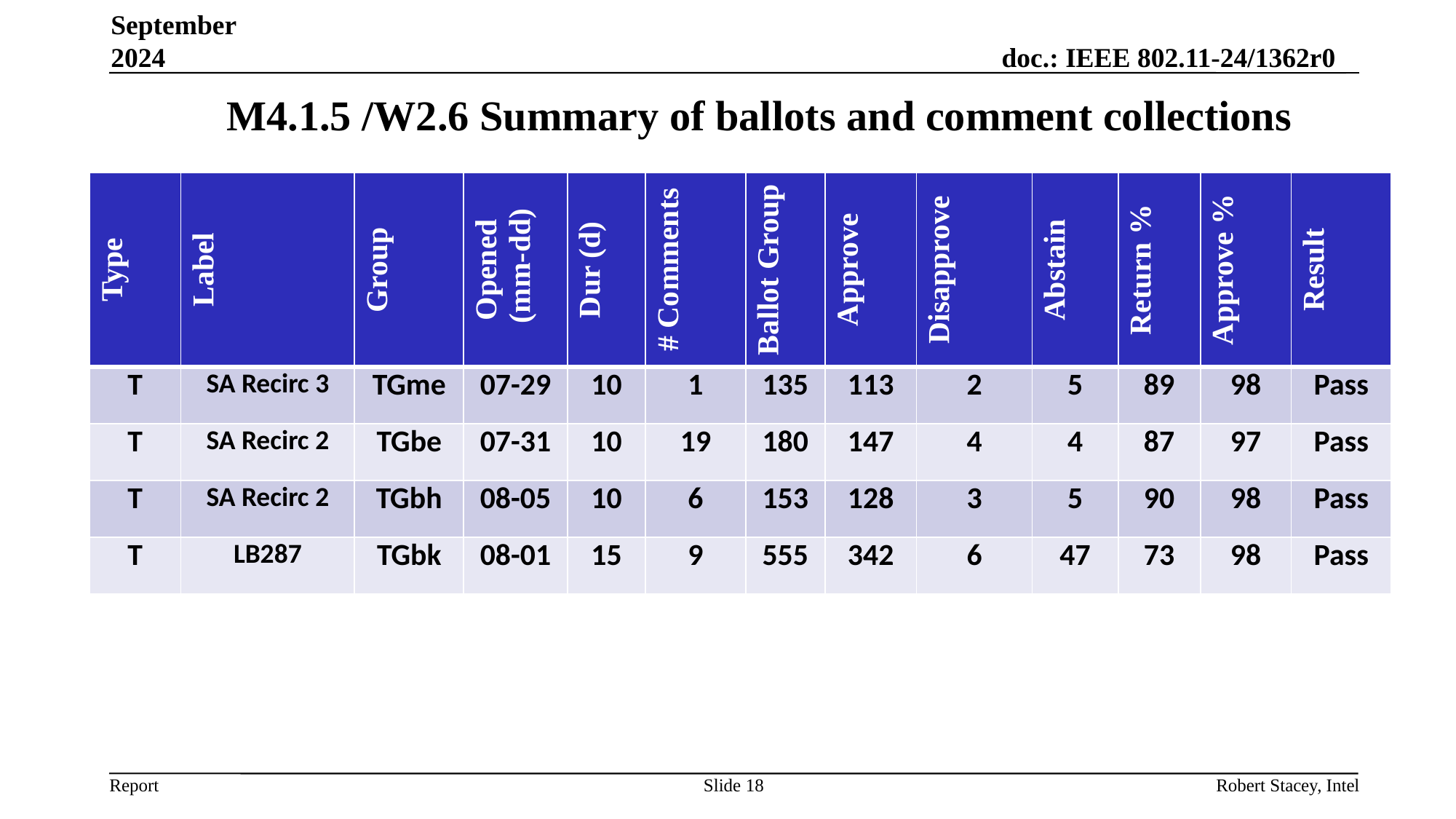

September 2024
# M4.1.5 /W2.6 Summary of ballots and comment collections
| Type | Label | Group | Opened (mm-dd) | Dur (d) | # Comments | Ballot Group | Approve | Disapprove | Abstain | Return % | Approve % | Result |
| --- | --- | --- | --- | --- | --- | --- | --- | --- | --- | --- | --- | --- |
| T | SA Recirc 3 | TGme | 07-29 | 10 | 1 | 135 | 113 | 2 | 5 | 89 | 98 | Pass |
| T | SA Recirc 2 | TGbe | 07-31 | 10 | 19 | 180 | 147 | 4 | 4 | 87 | 97 | Pass |
| T | SA Recirc 2 | TGbh | 08-05 | 10 | 6 | 153 | 128 | 3 | 5 | 90 | 98 | Pass |
| T | LB287 | TGbk | 08-01 | 15 | 9 | 555 | 342 | 6 | 47 | 73 | 98 | Pass |
Slide 18
Robert Stacey, Intel